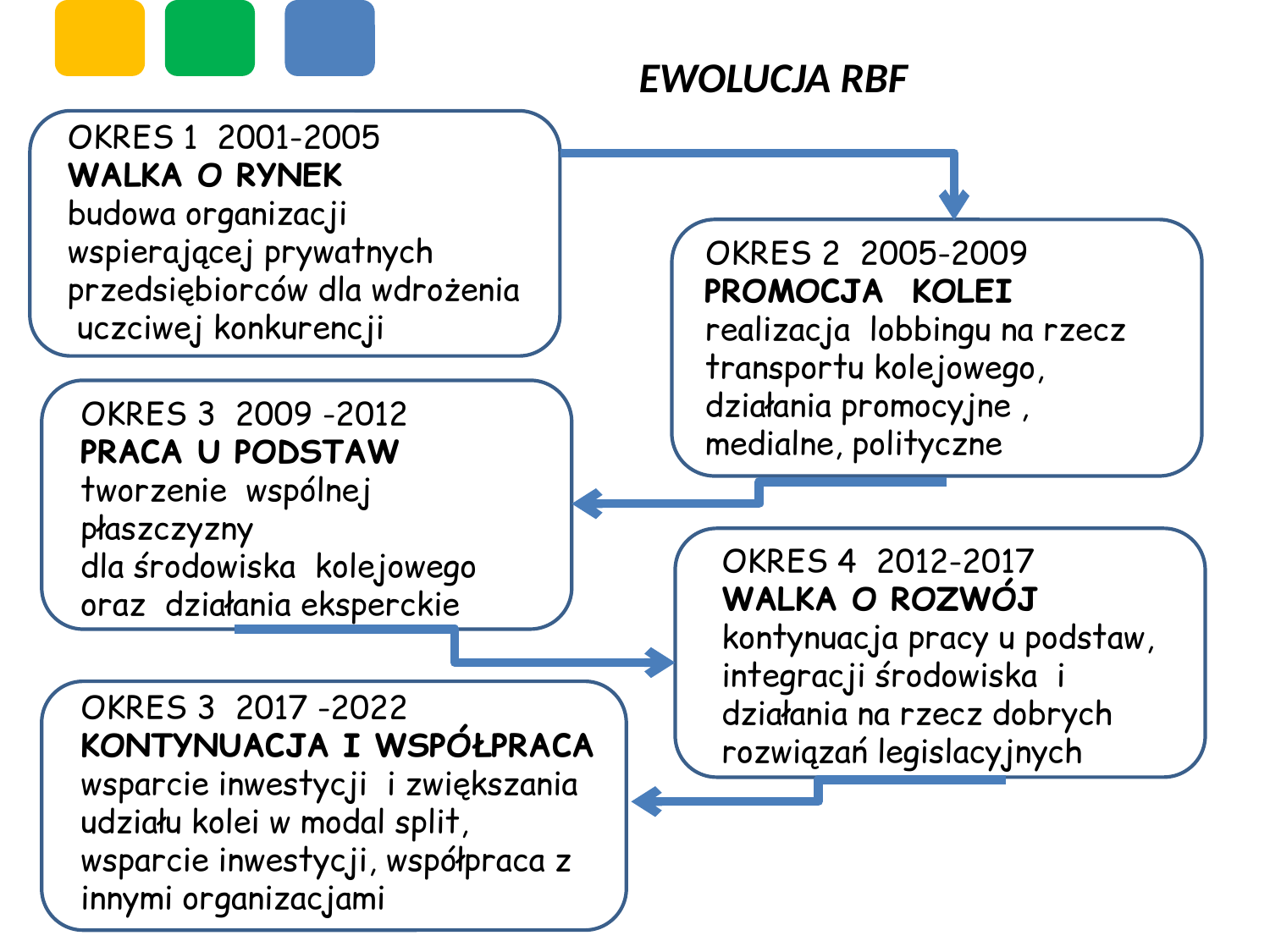

EWOLUCJA RBF
OKRES 1  2001-2005
WALKA O RYNEK
budowa organizacji  wspierającej prywatnych przedsiębiorców dla wdrożenia   uczciwej konkurencji

OKRES 2  2005-2009
PROMOCJA  KOLEI
realizacja  lobbingu na rzecz transportu kolejowego, działania promocyjne , medialne, polityczne

OKRES 3  2009 -2012
PRACA U PODSTAW
tworzenie  wspólnej płaszczyzny
dla środowiska  kolejowego oraz  działania eksperckie

OKRES 4  2012-2017
WALKA O ROZWÓJ
kontynuacja pracy u podstaw, integracji środowiska  i  działania na rzecz dobrych rozwiązań legislacyjnych

OKRES 3  2017 -2022
KONTYNUACJA I WSPÓŁPRACA
wsparcie inwestycji  i zwiększania udziału kolei w modal split, wsparcie inwestycji, współpraca z innymi organizacjami